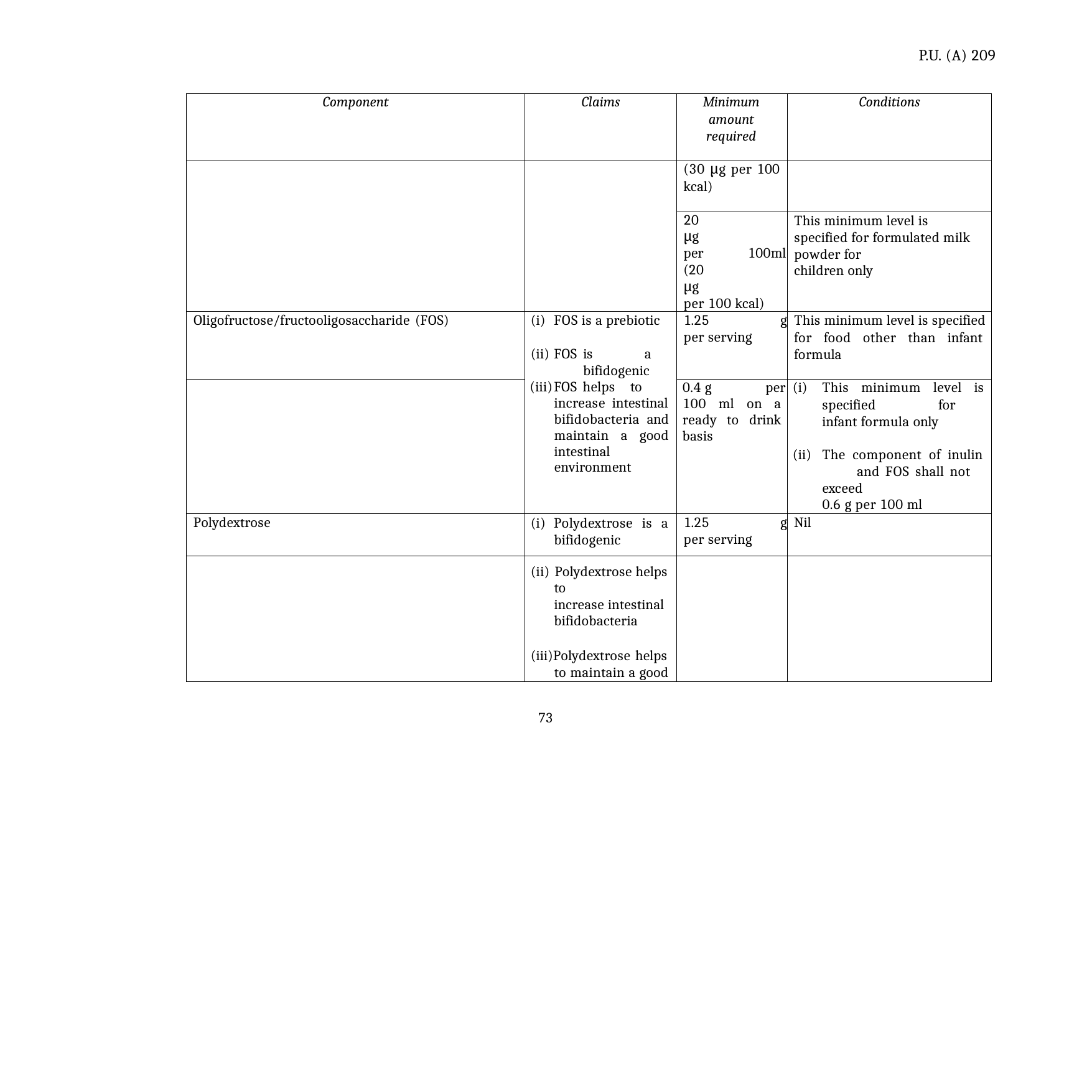

P.U. (A) 209
| Component | Claims | Minimum amount required | Conditions |
| --- | --- | --- | --- |
|  |  | (30 μg per 100 kcal) |  |
|  |  | 20 μg per 100ml (20 μg per 100 kcal) | This minimum level is specified for formulated milk powder for children only |
| Oligofructose/fructooligosaccharide (FOS) | FOS is a prebiotic FOS is a bifidogenic FOS helps to increase intestinal bifidobacteria and maintain a good intestinal environment | 1.25 g per serving | This minimum level is specified for food other than infant formula |
|  |  | 0.4 g per 100 ml on a ready to drink basis | This minimum level is specified for infant formula only The component of inulin and FOS shall not exceed 0.6 g per 100 ml |
| Polydextrose | (i) Polydextrose is a bifidogenic | 1.25 g per serving | Nil |
|  | (ii) Polydextrose helps to increase intestinal bifidobacteria |  |  |
|  | (iii)Polydextrose helps to maintain a good |  |  |
73